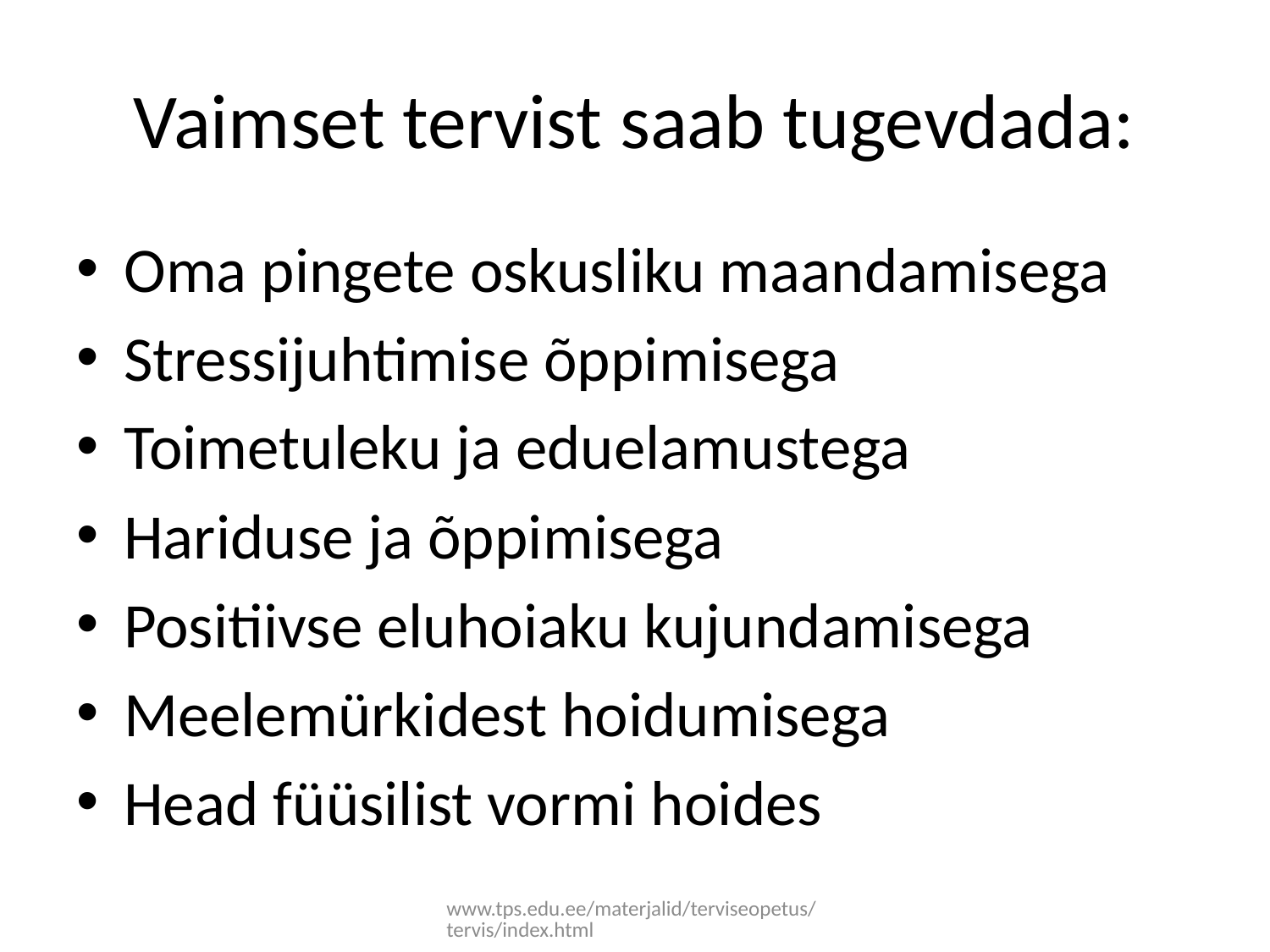

# Vaimset tervist saab tugevdada:
Oma pingete oskusliku maandamisega
Stressijuhtimise õppimisega
Toimetuleku ja eduelamustega
Hariduse ja õppimisega
Positiivse eluhoiaku kujundamisega
Meelemürkidest hoidumisega
Head füüsilist vormi hoides
www.tps.edu.ee/materjalid/terviseopetus/tervis/index.html